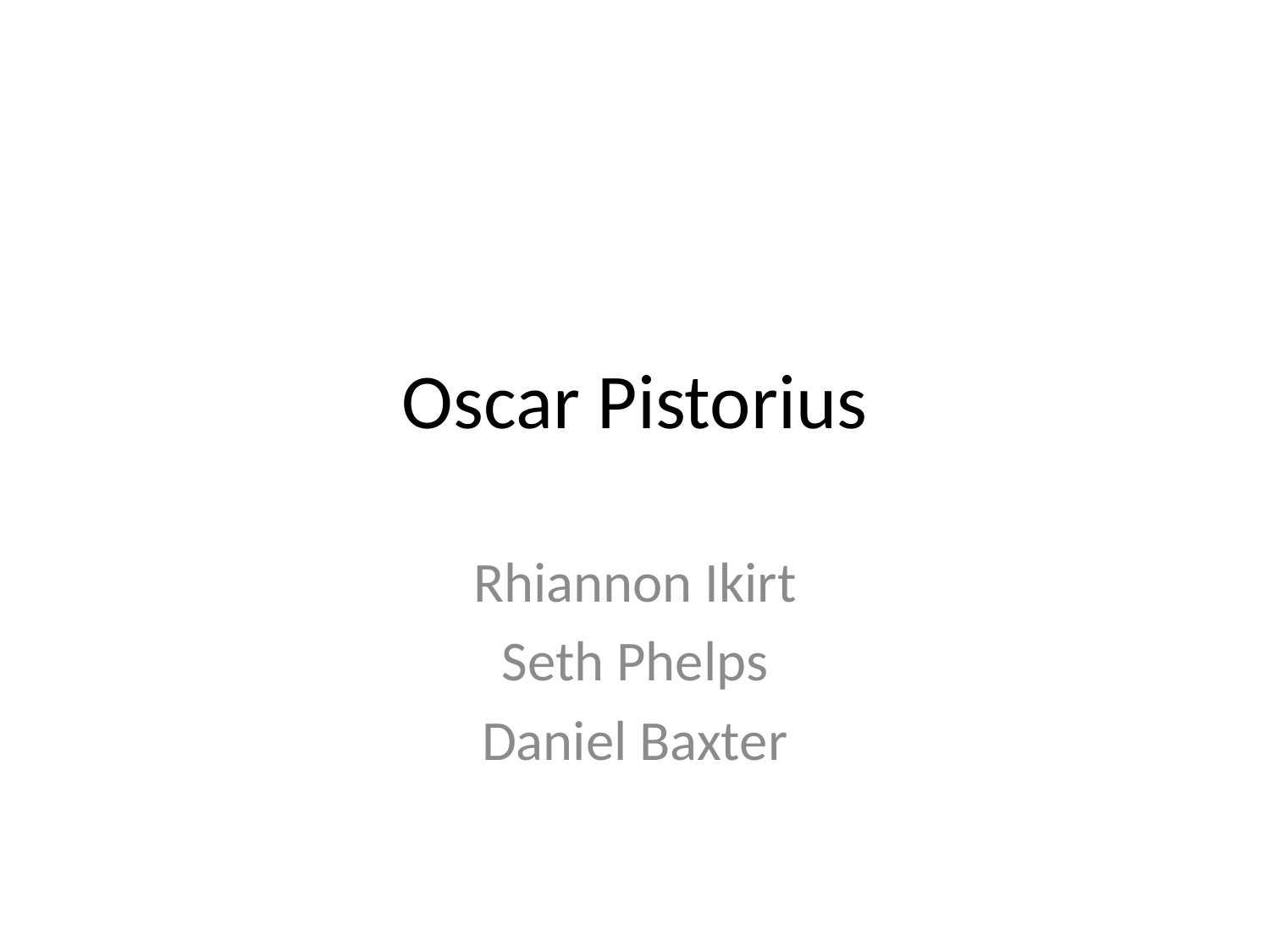

# Oscar Pistorius
Rhiannon Ikirt
Seth Phelps
Daniel Baxter